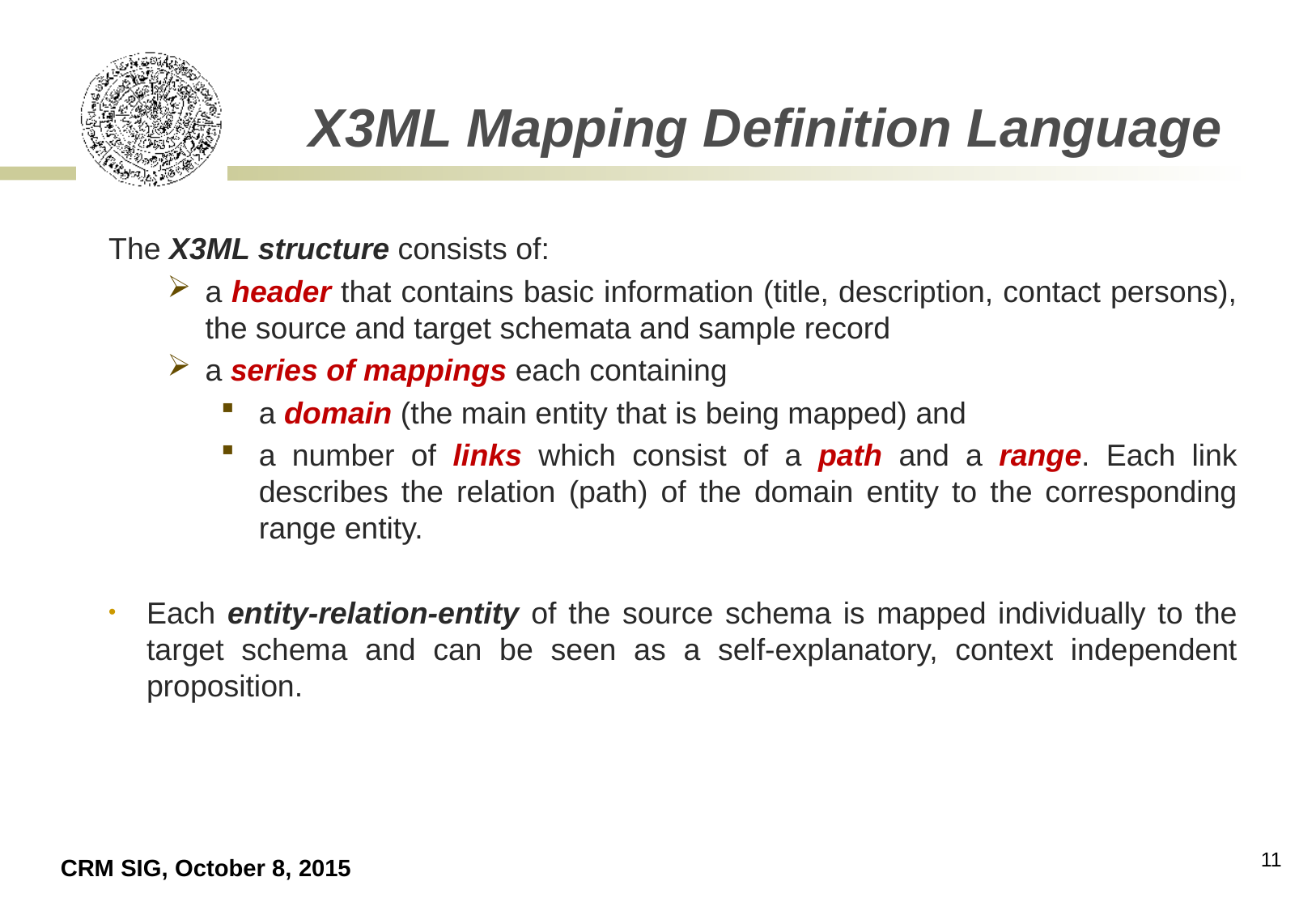

# X3ML Mapping Definition Language
The X3ML structure consists of:
a header that contains basic information (title, description, contact persons), the source and target schemata and sample record
a series of mappings each containing
a domain (the main entity that is being mapped) and
a number of links which consist of a path and a range. Each link describes the relation (path) of the domain entity to the corresponding range entity.

Each entity-relation-entity of the source schema is mapped individually to the target schema and can be seen as a self-explanatory, context independent proposition.
11